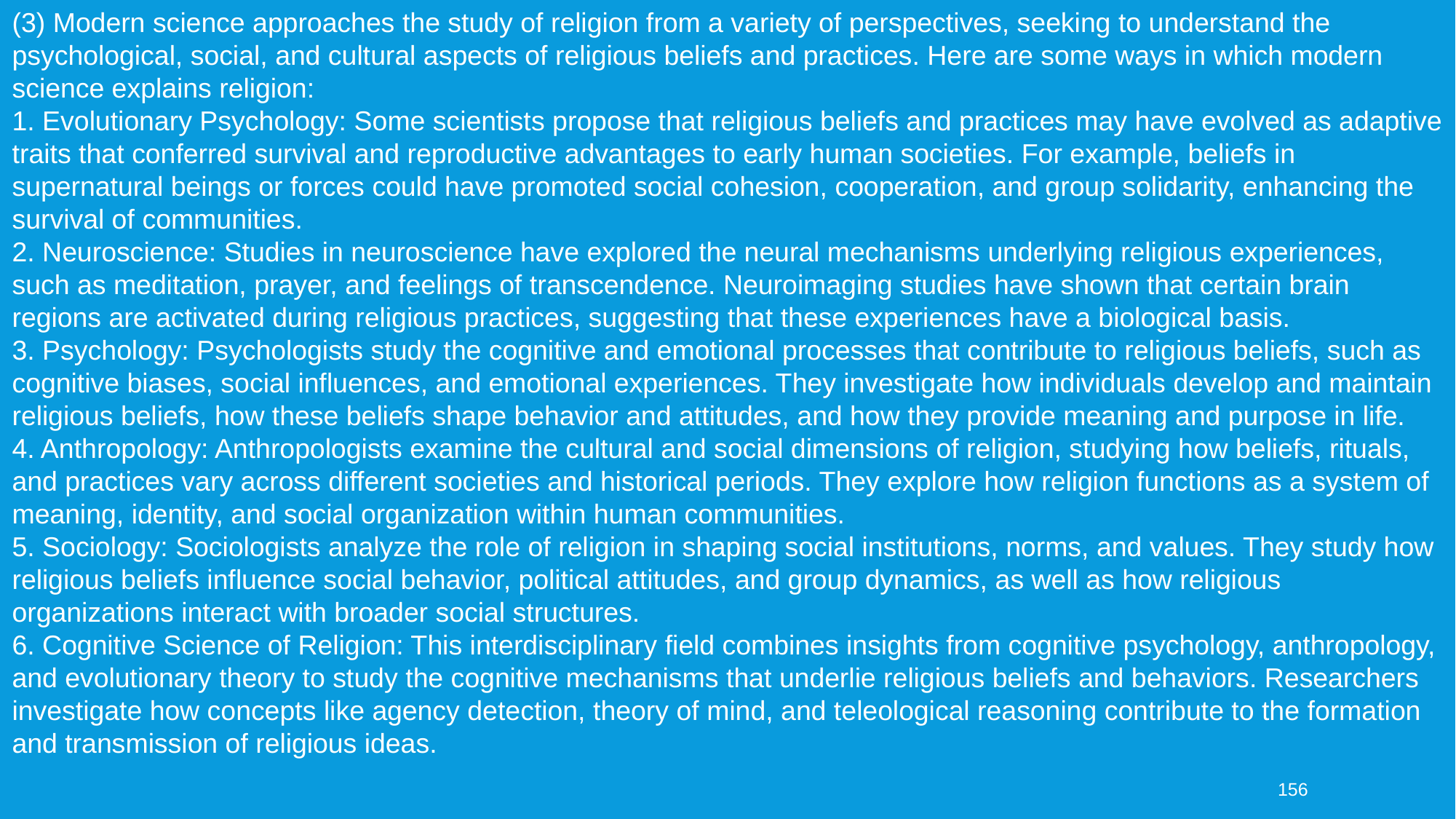

(3) Modern science approaches the study of religion from a variety of perspectives, seeking to understand the psychological, social, and cultural aspects of religious beliefs and practices. Here are some ways in which modern science explains religion:
1. Evolutionary Psychology: Some scientists propose that religious beliefs and practices may have evolved as adaptive traits that conferred survival and reproductive advantages to early human societies. For example, beliefs in supernatural beings or forces could have promoted social cohesion, cooperation, and group solidarity, enhancing the survival of communities.
2. Neuroscience: Studies in neuroscience have explored the neural mechanisms underlying religious experiences, such as meditation, prayer, and feelings of transcendence. Neuroimaging studies have shown that certain brain regions are activated during religious practices, suggesting that these experiences have a biological basis.
3. Psychology: Psychologists study the cognitive and emotional processes that contribute to religious beliefs, such as cognitive biases, social influences, and emotional experiences. They investigate how individuals develop and maintain religious beliefs, how these beliefs shape behavior and attitudes, and how they provide meaning and purpose in life.
4. Anthropology: Anthropologists examine the cultural and social dimensions of religion, studying how beliefs, rituals, and practices vary across different societies and historical periods. They explore how religion functions as a system of meaning, identity, and social organization within human communities.
5. Sociology: Sociologists analyze the role of religion in shaping social institutions, norms, and values. They study how religious beliefs influence social behavior, political attitudes, and group dynamics, as well as how religious organizations interact with broader social structures.
6. Cognitive Science of Religion: This interdisciplinary field combines insights from cognitive psychology, anthropology, and evolutionary theory to study the cognitive mechanisms that underlie religious beliefs and behaviors. Researchers investigate how concepts like agency detection, theory of mind, and teleological reasoning contribute to the formation and transmission of religious ideas.
156